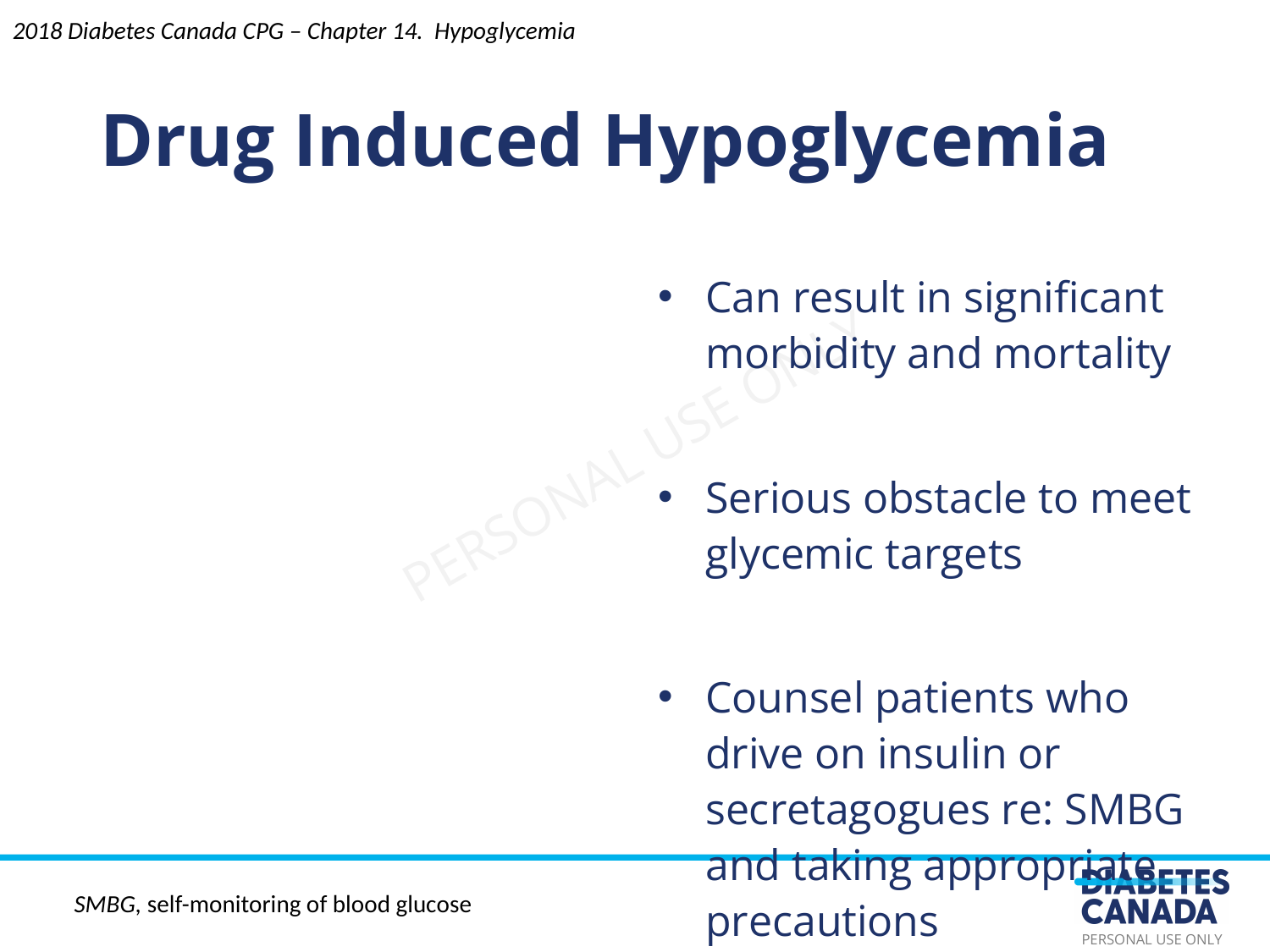

Can result in significant morbidity and mortality

Serious obstacle to meet glycemic targets

Counsel patients who drive on insulin or secretagogues re: SMBG and taking appropriate precautions

Drug Induced Hypoglycemia
2018 Diabetes Canada CPG – Chapter 14.  Hypoglycemia
SMBG, self-monitoring of blood glucose